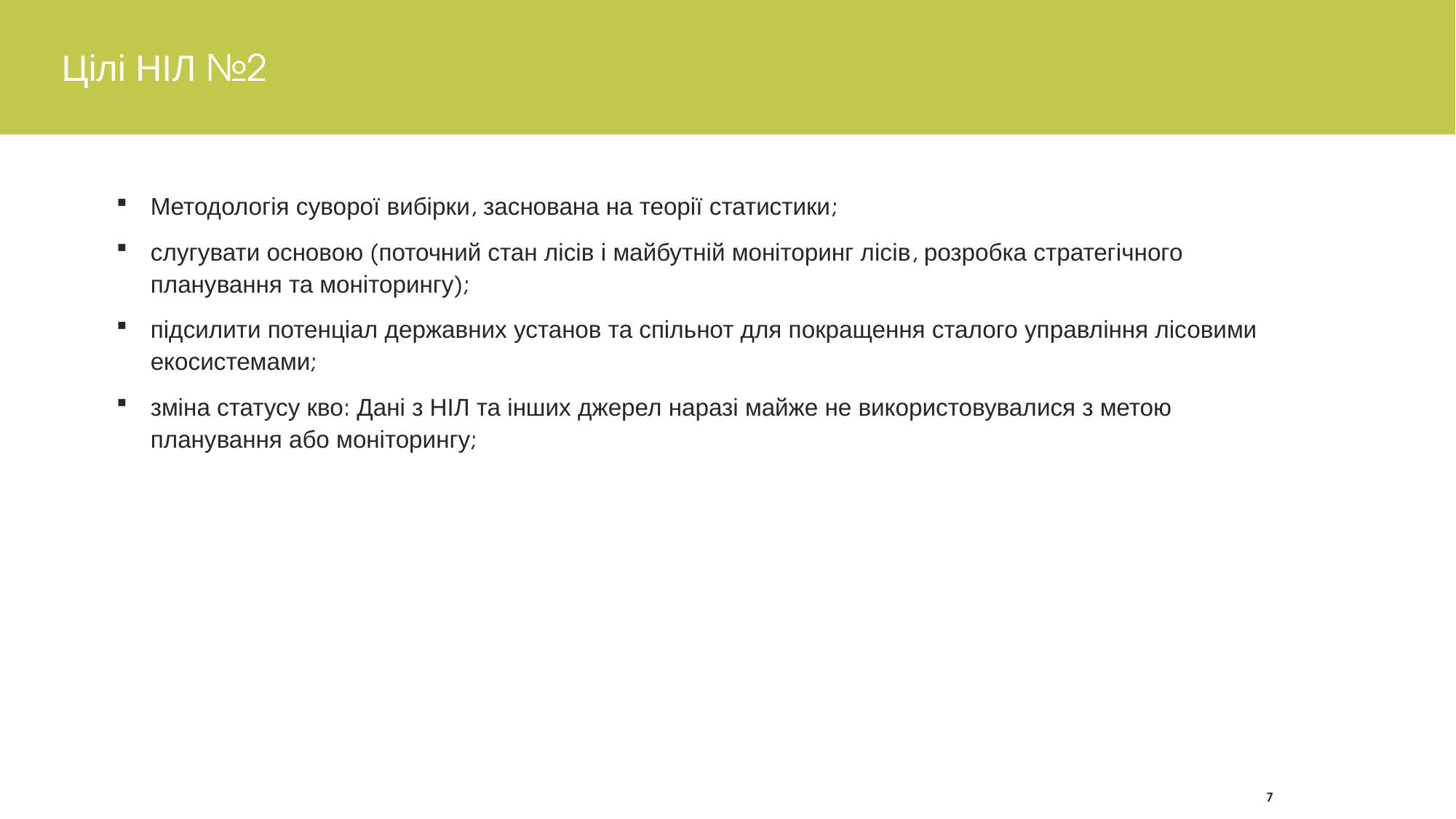

Цілі НІЛ №2

Методологія суворої вибірки, заснована на теорії статистики;
слугувати основою (поточний стан лісів і майбутній моніторинг лісів, розробка стратегічного планування та моніторингу);
підсилити потенціал державних установ та спільнот для покращення сталого управління лісовими екосистемами;
зміна статусу кво: Дані з НІЛ та інших джерел наразі майже не використовувалися з метою планування або моніторингу;
дозволити Лісовій службі проводити інвентаризацію, аналіз даних і використовувати дані в цілісному планування, в циклі реалізації та моніторингу;
інформувати національні та регіональні/місцеві органи державного управління, спеціалістів сектору лісу та довкілля, зацікавлених громадян та широкої громадськості;
Результати НІЛ будуть важливими для міжнародних природоохоронних угод (звітність), таких як (РКЗК ООН), (КБО ООН), (КБО ООН), (КБО ООН) та інших.

7